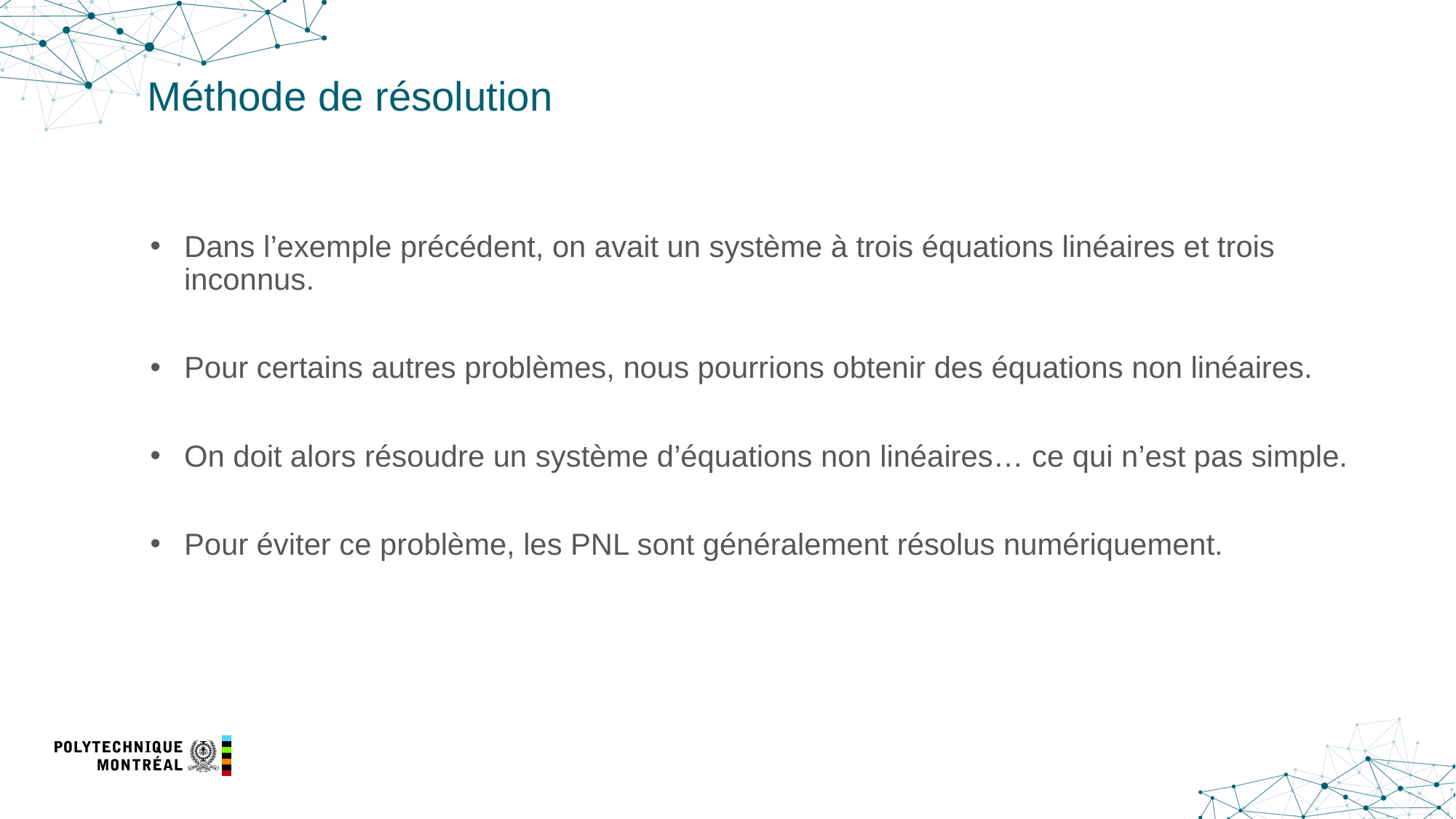

# Méthode de résolution
Dans l’exemple précédent, on avait un système à trois équations linéaires et trois inconnus.

Pour certains autres problèmes, nous pourrions obtenir des équations non linéaires.

On doit alors résoudre un système d’équations non linéaires… ce qui n’est pas simple.

Pour éviter ce problème, les PNL sont généralement résolus numériquement.